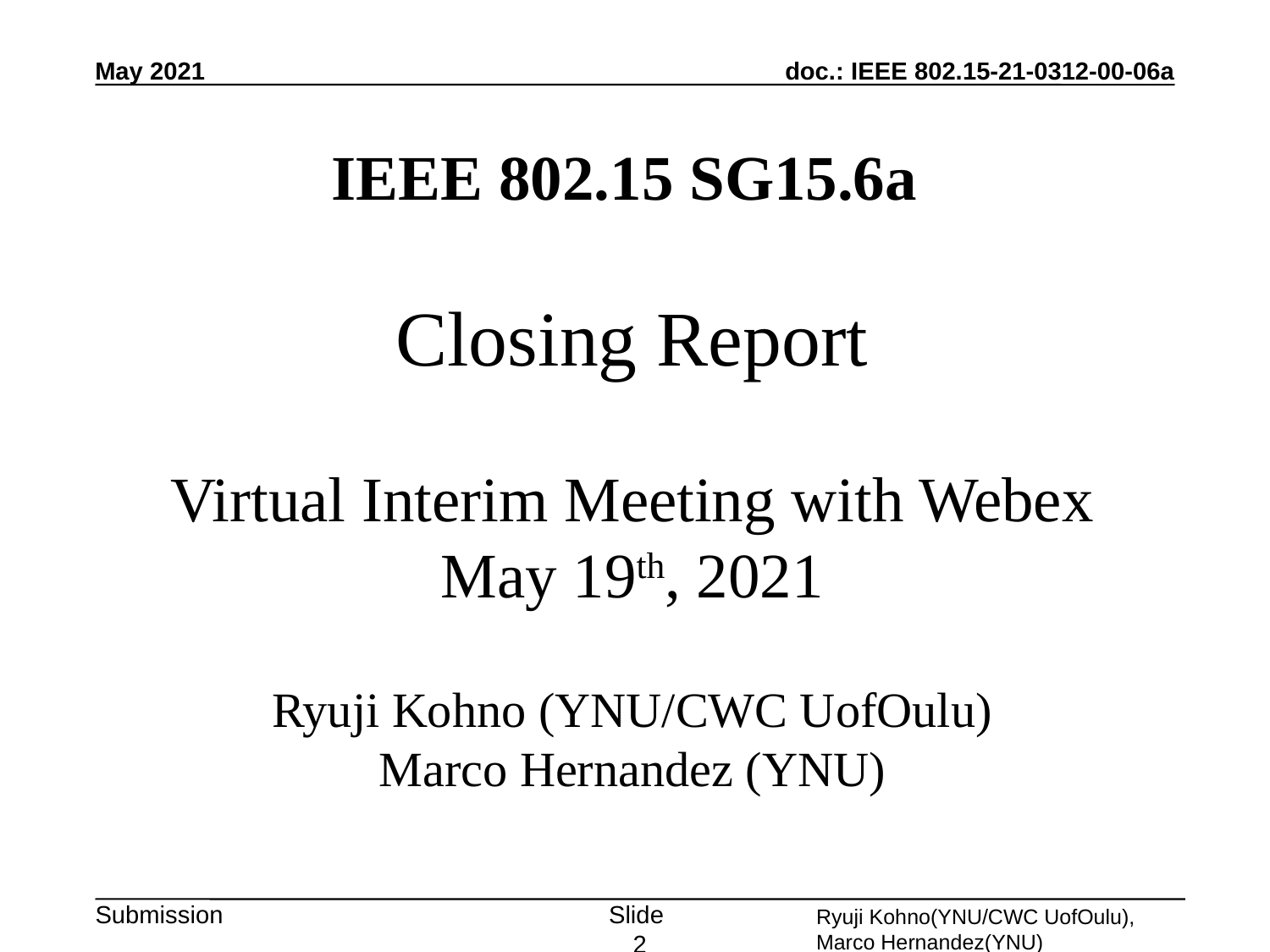

May 2021
# IEEE 802.15 SG15.6a Closing Report Virtual Interim Meeting with Webex May 19th, 2021 Ryuji Kohno (YNU/CWC UofOulu) Marco Hernandez (YNU)
Slide 2